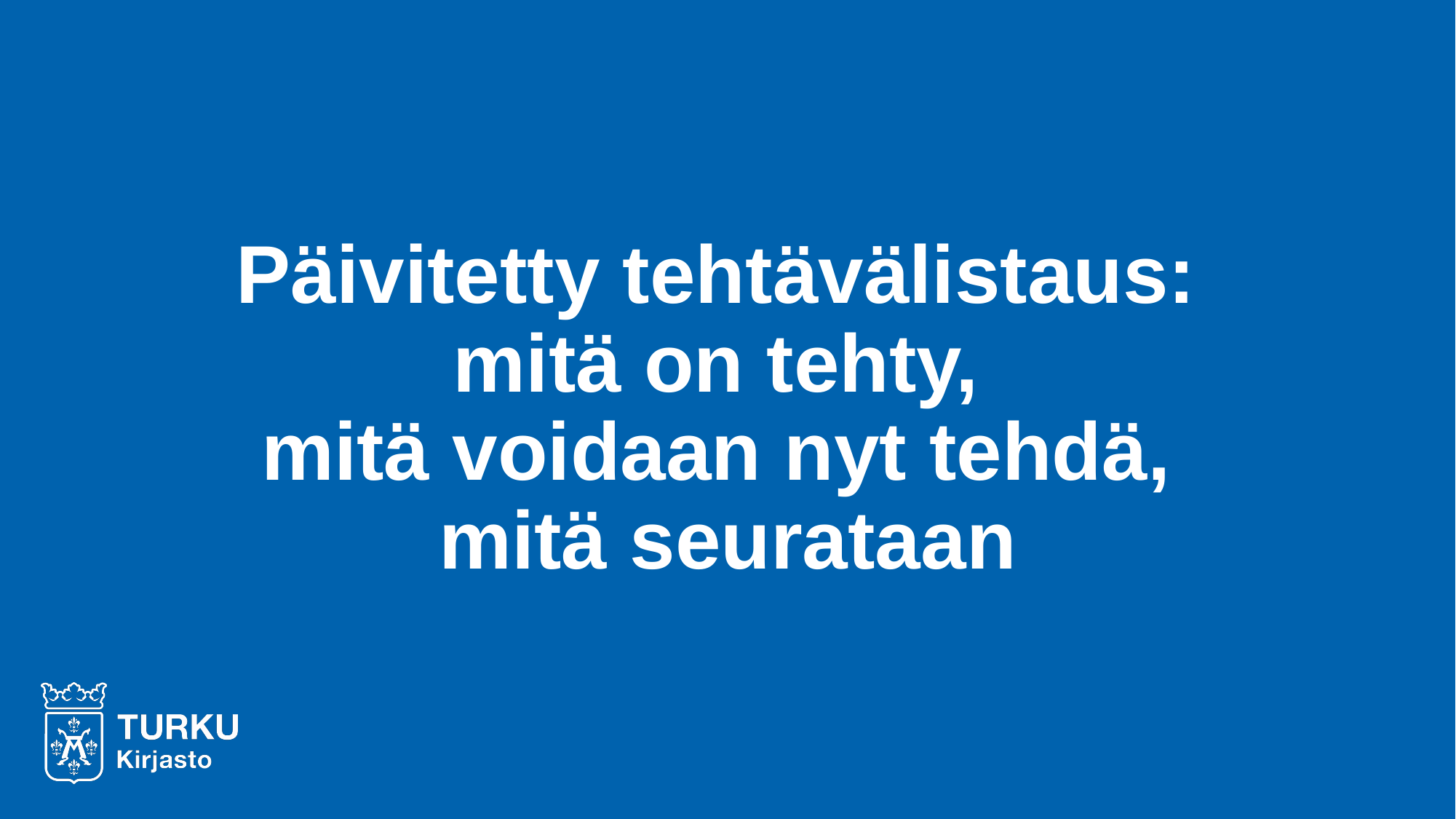

# Päivitetty tehtävälistaus: mitä on tehty, mitä voidaan nyt tehdä, mitä seurataan